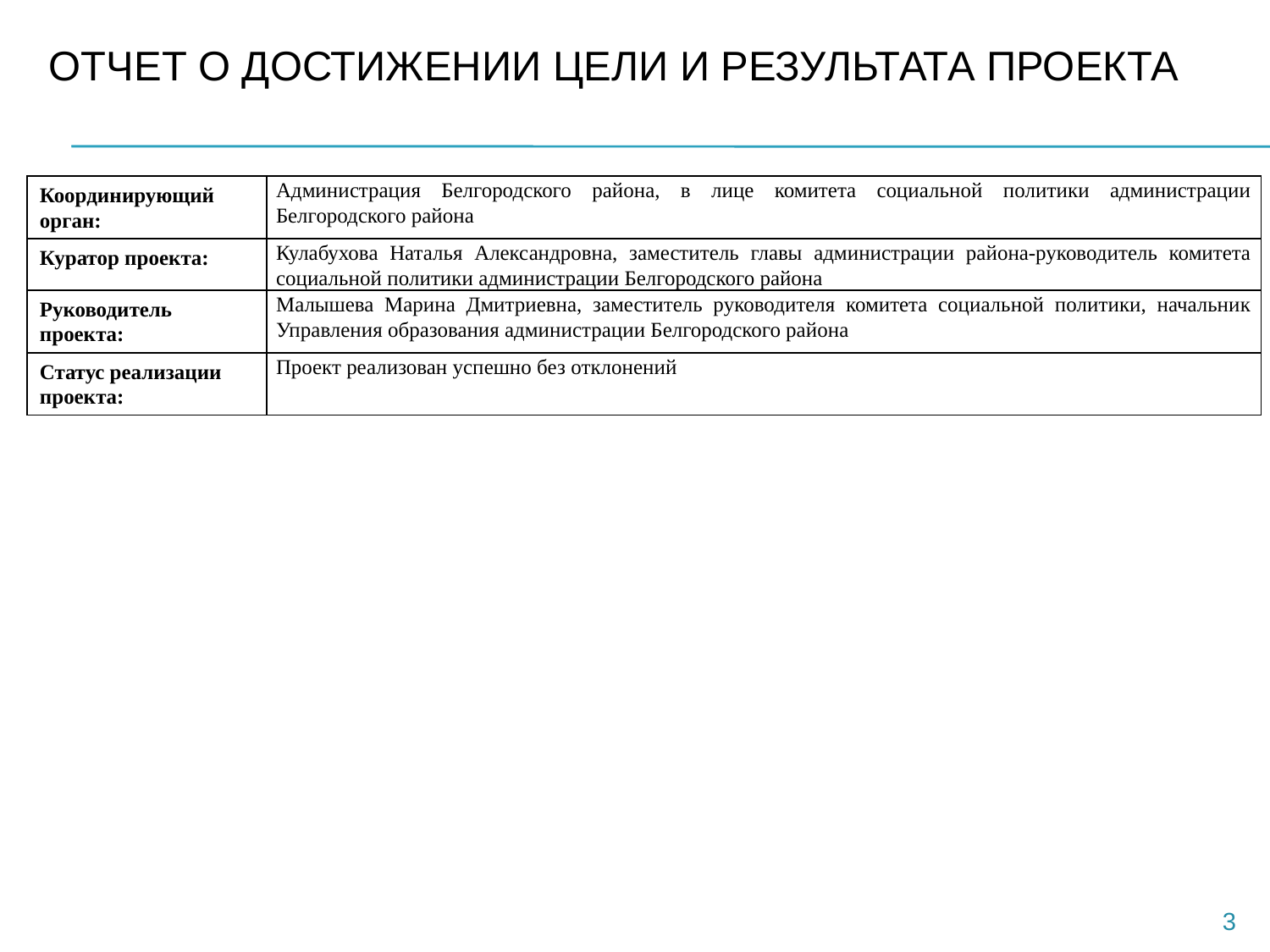

# Отчет о достижении цели и результата проекта
| Координирующий орган: | Администрация Белгородского района, в лице комитета социальной политики администрации Белгородского района |
| --- | --- |
| Куратор проекта: | Кулабухова Наталья Александровна, заместитель главы администрации района-руководитель комитета социальной политики администрации Белгородского района |
| Руководитель проекта: | Малышева Марина Дмитриевна, заместитель руководителя комитета социальной политики, начальник Управления образования администрации Белгородского района |
| Статус реализации проекта: | Проект реализован успешно без отклонений |
3